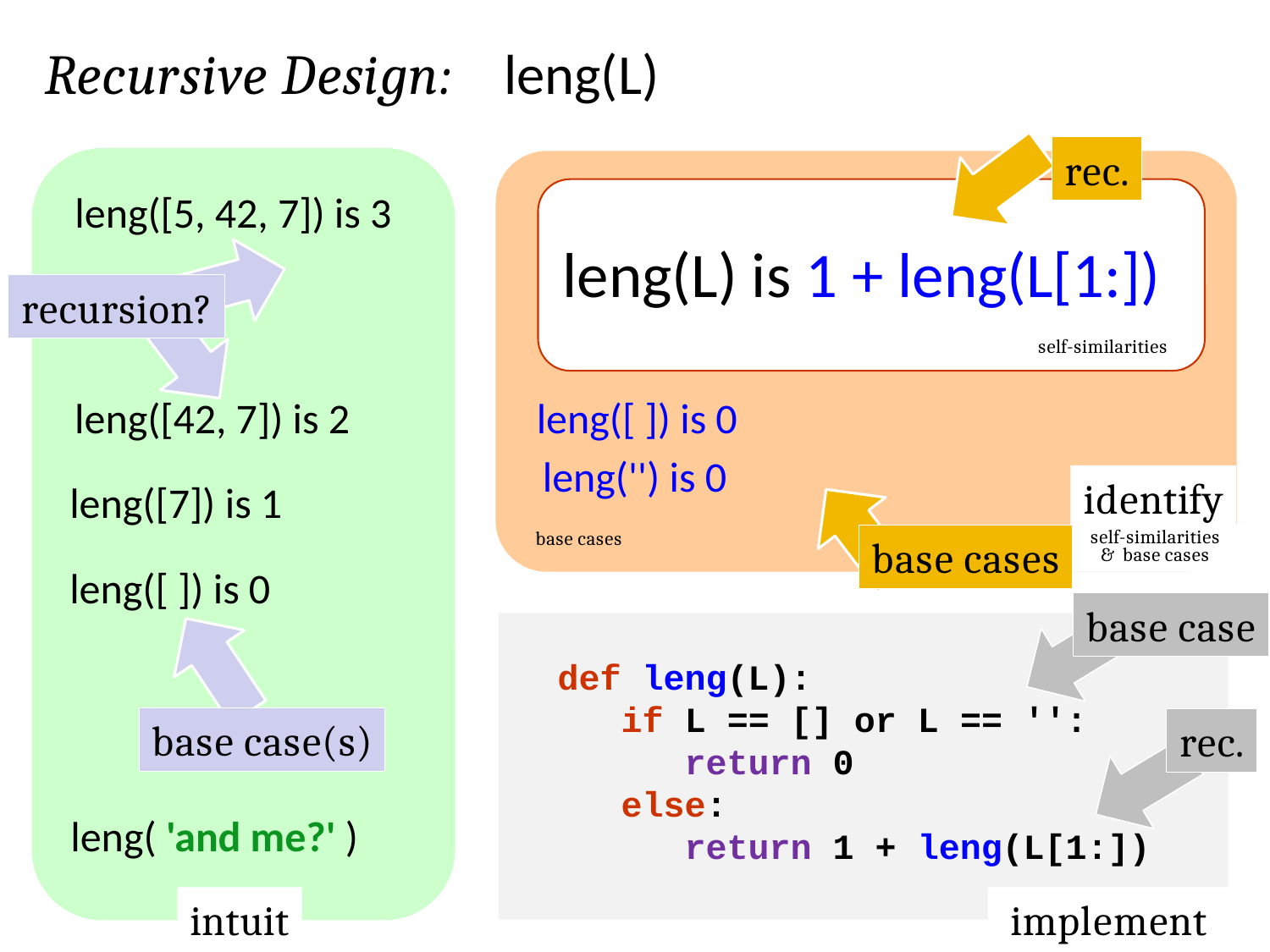

Recursive Design:    leng(L)

rec.

leng([5, 42, 7]) is 3

leng(L) is 1 + leng(L[1:])
recursion?

self-similarities
leng([ ]) is 0
leng([42, 7]) is 2
leng('') is 0
identify
leng([7]) is 1

self-similarities &  base cases
base cases
base cases
leng([ ]) is 0
base case

def leng(L):
   if L == [] or L == '':
      return 0
   else:
      return 1 + leng(L[1:])
base case(s)
rec.

leng( 'and me?' )
intuit
 implement